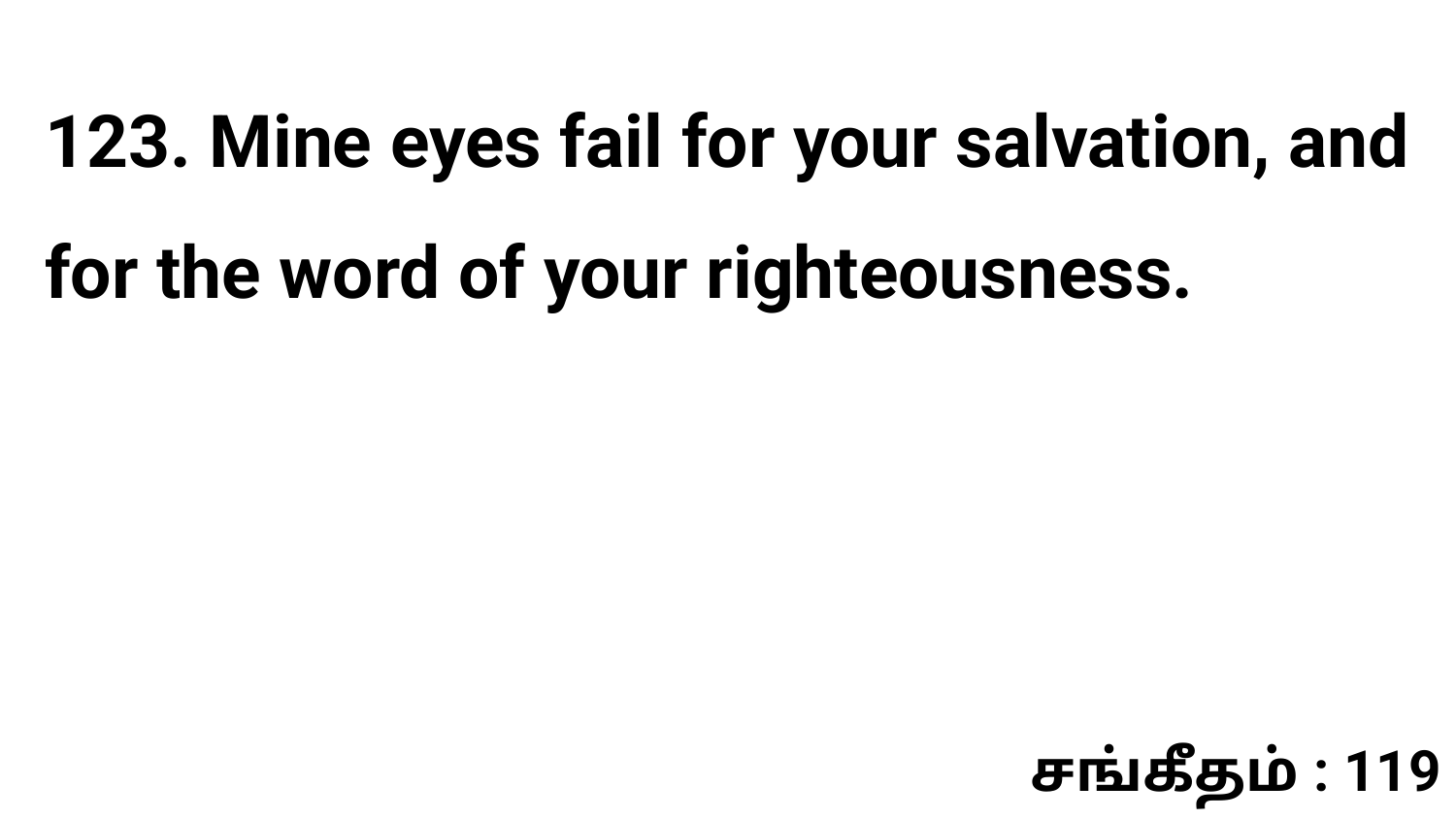

123. Mine eyes fail for your salvation, and for the word of your righteousness.
சங்கீதம் : 119